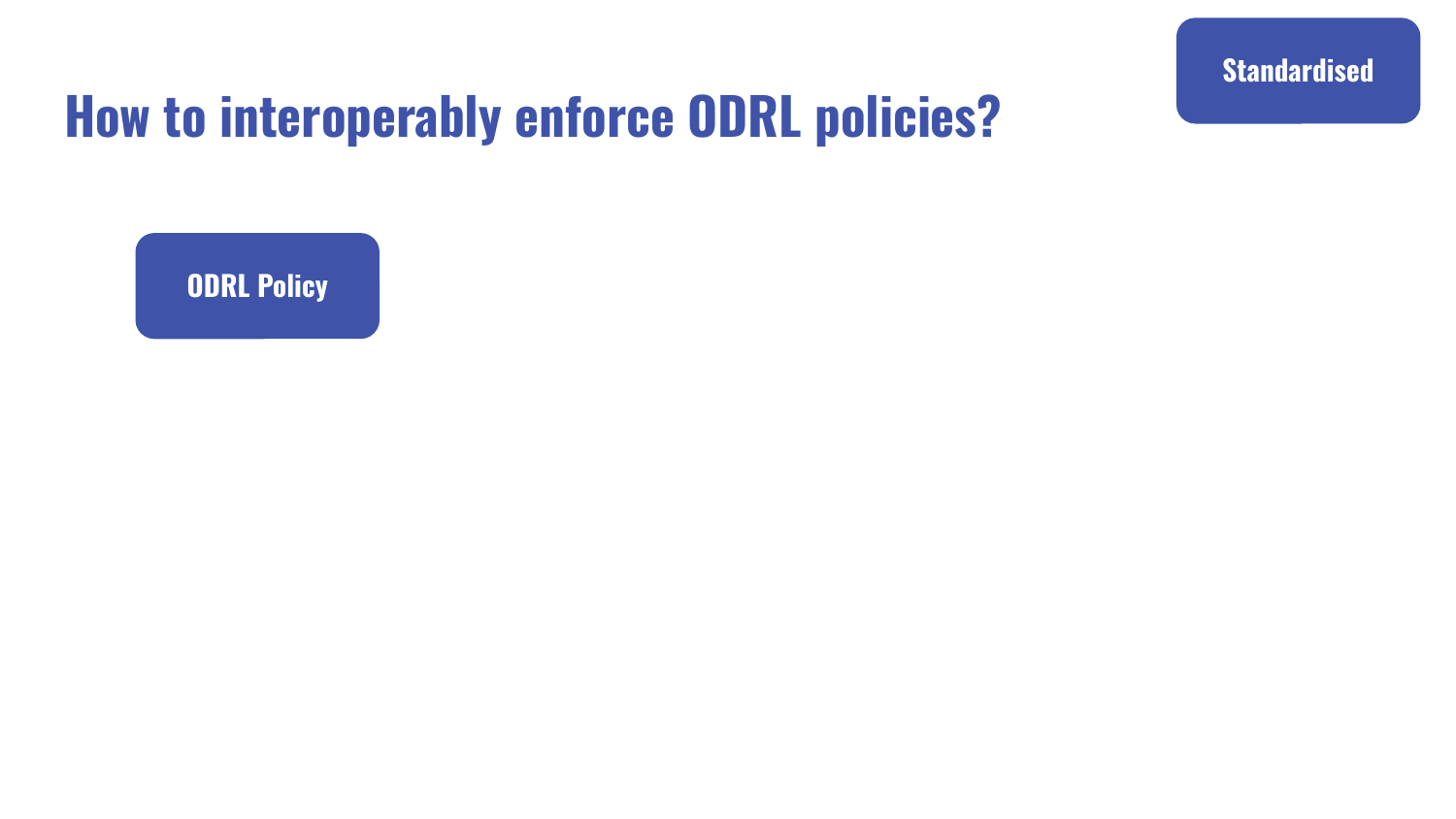

Standardised
# How to interoperably enforce ODRL policies?
ODRL Policy